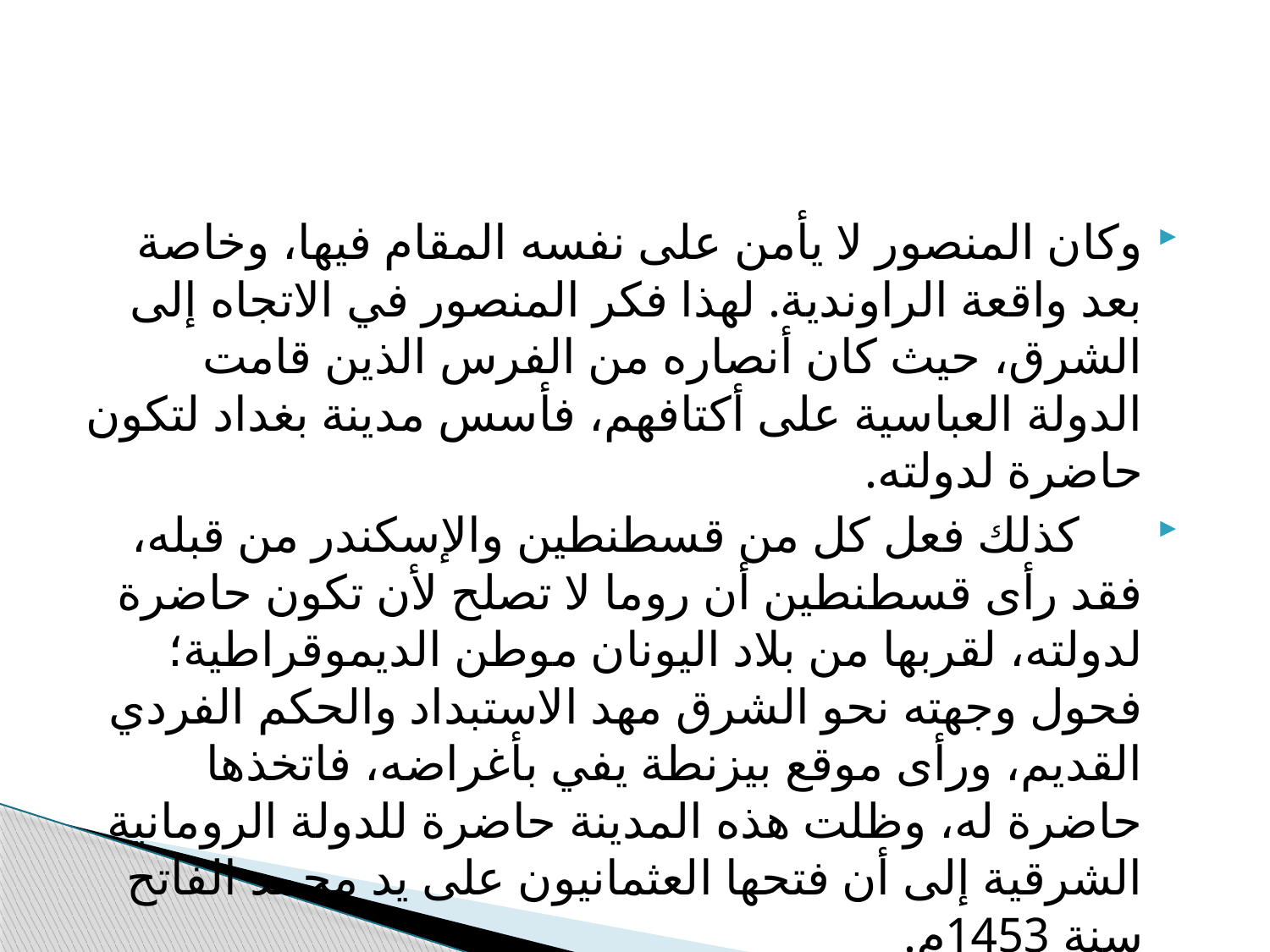

#
وكان المنصور لا يأمن على نفسه المقام فيها، وخاصة بعد واقعة الراوندية. لهذا فكر المنصور في الاتجاه إلى الشرق، حيث كان أنصاره من الفرس الذين قامت الدولة العباسية على أكتافهم، فأسس مدينة بغداد لتكون حاضرة لدولته.
     كذلك فعل كل من قسطنطين والإسكندر من قبله، فقد رأى قسطنطين أن روما لا تصلح لأن تكون حاضرة لدولته، لقربها من بلاد اليونان موطن الديموقراطية؛ فحول وجهته نحو الشرق مهد الاستبداد والحكم الفردي القديم، ورأى موقع بيزنطة يفي بأغراضه، فاتخذها حاضرة له، وظلت هذه المدينة حاضرة للدولة الرومانية الشرقية إلى أن فتحها العثمانيون على يد محمد الفاتح سنة 1453م.